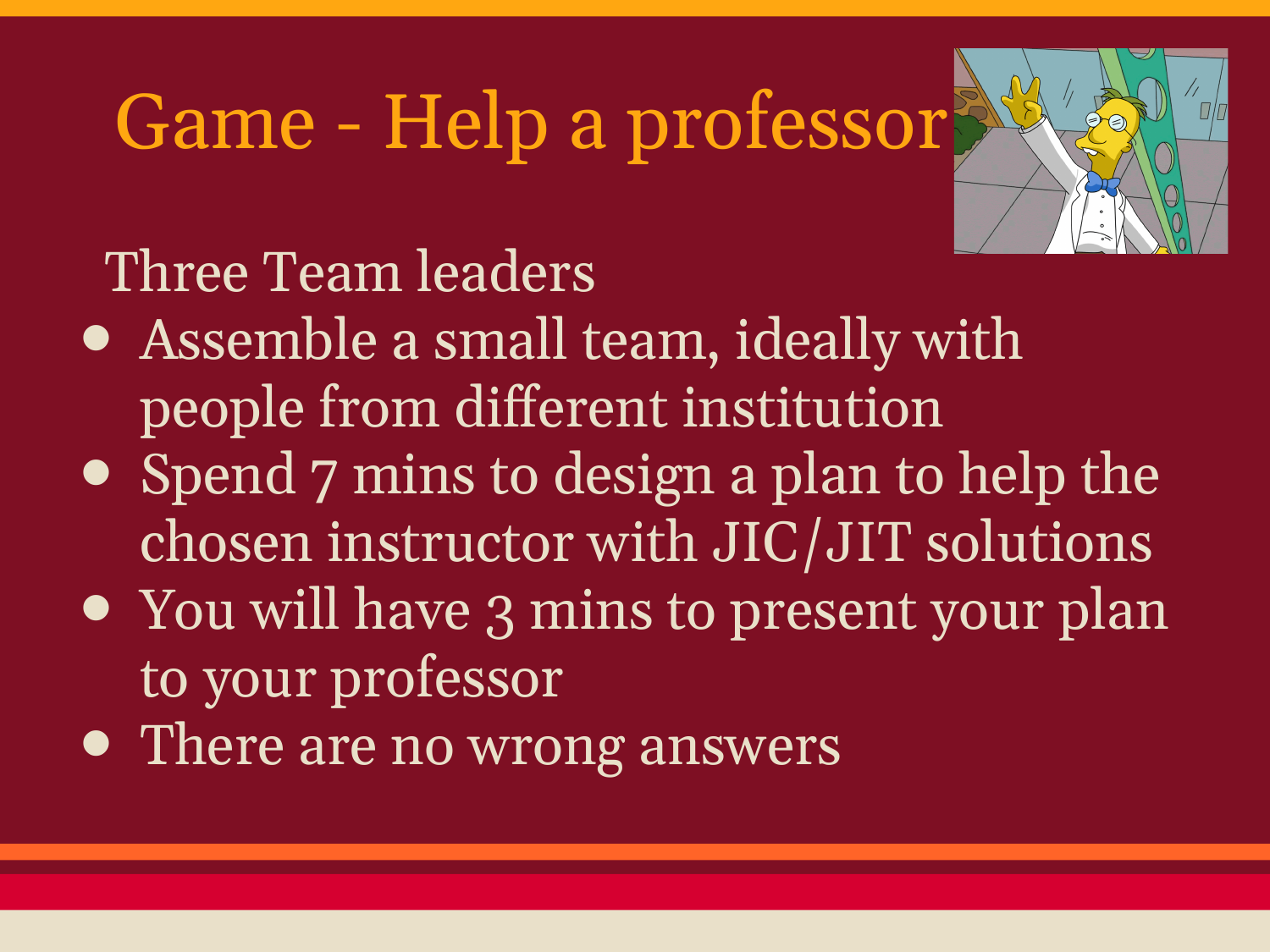

# Game - Help a professor

Three Team leaders
Assemble a small team, ideally with people from different institution
Spend 7 mins to design a plan to help the chosen instructor with JIC/JIT solutions
You will have 3 mins to present your plan to your professor
There are no wrong answers